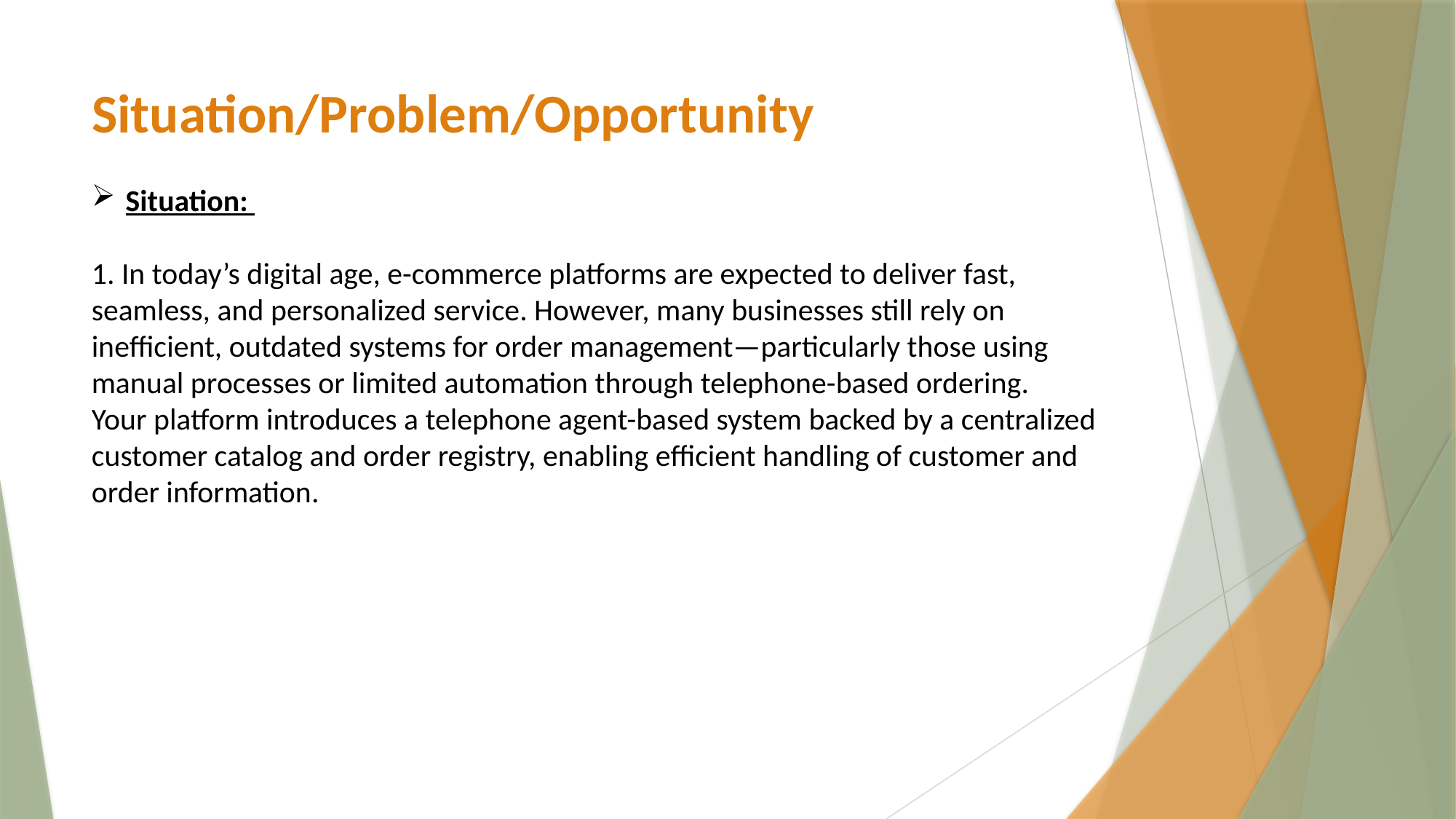

# Situation/Problem/Opportunity
Situation:

1. In today’s digital age, e-commerce platforms are expected to deliver fast, seamless, and personalized service. However, many businesses still rely on inefficient, outdated systems for order management—particularly those using manual processes or limited automation through telephone-based ordering.
Your platform introduces a telephone agent-based system backed by a centralized customer catalog and order registry, enabling efficient handling of customer and order information.